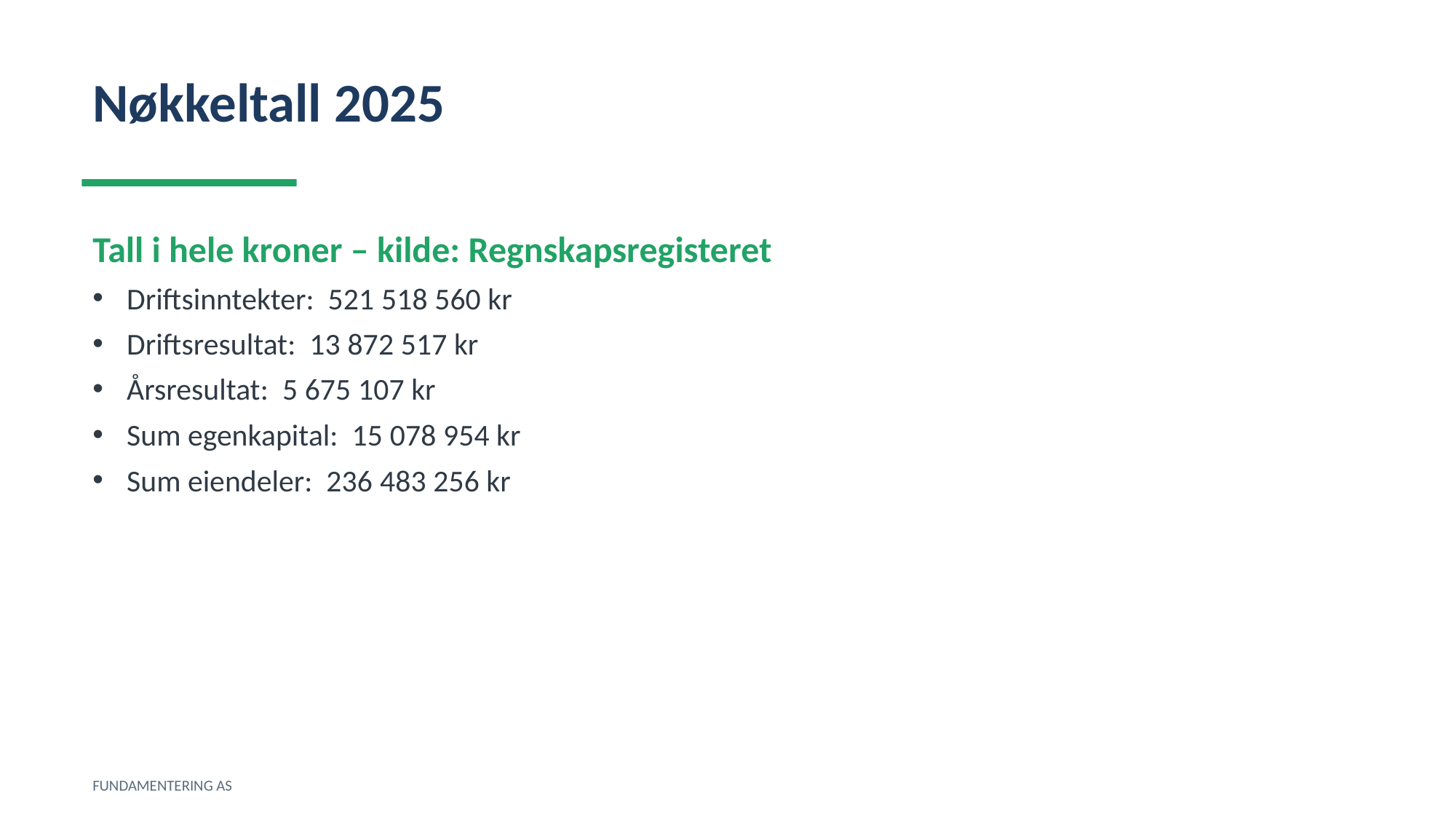

Nøkkeltall 2025

Tall i hele kroner – kilde: Regnskapsregisteret
Driftsinntekter:  521 518 560 kr
Driftsresultat:  13 872 517 kr
Årsresultat:  5 675 107 kr
Sum egenkapital:  15 078 954 kr
Sum eiendeler:  236 483 256 kr
FUNDAMENTERING AS